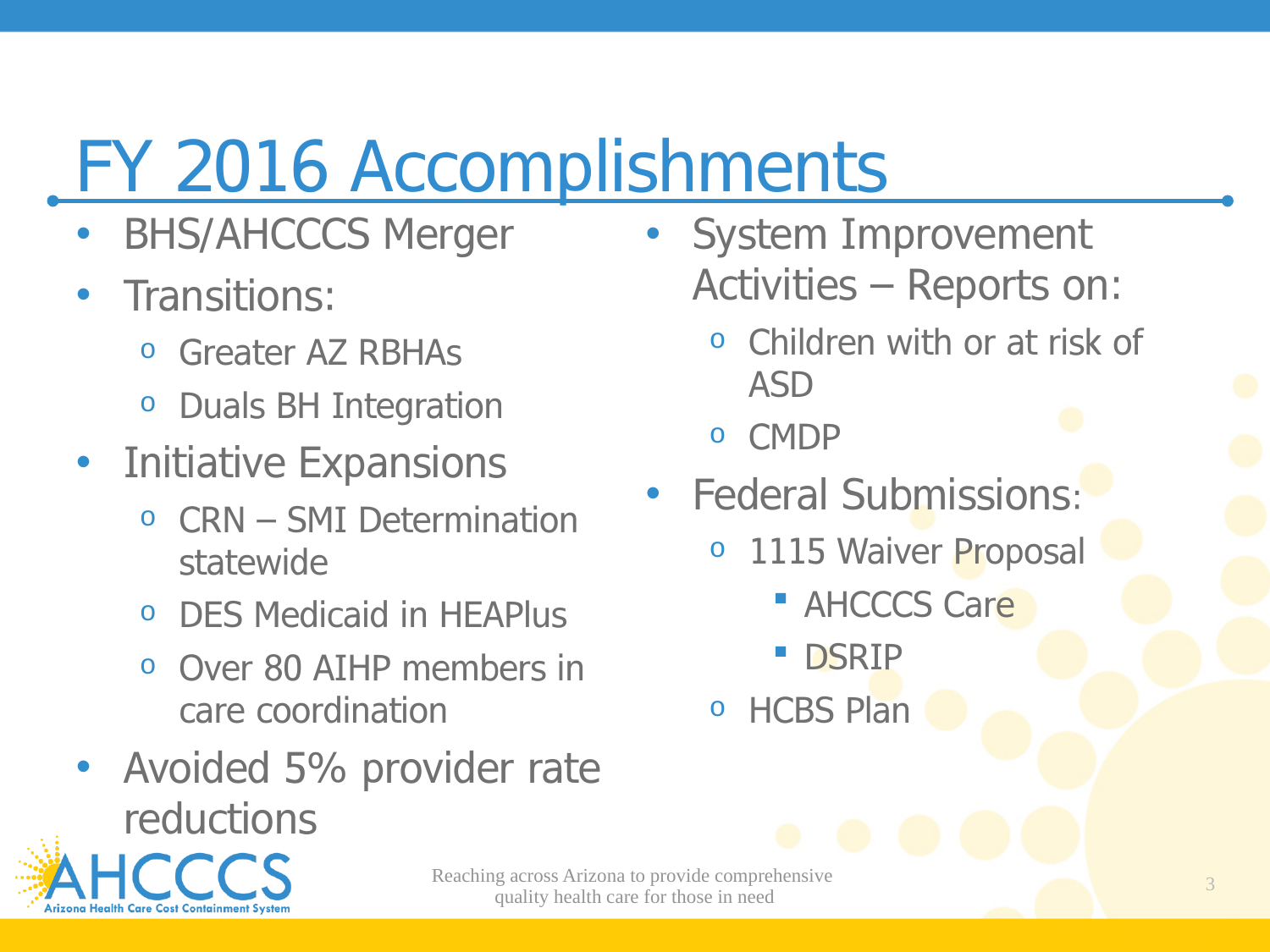

# FY 2016 Accomplishments
BHS/AHCCCS Merger
Transitions:
Greater AZ RBHAs
Duals BH Integration
Initiative Expansions
CRN – SMI Determination statewide
DES Medicaid in HEAPlus
Over 80 AIHP members in care coordination
Avoided 5% provider rate reductions

System Improvement Activities – Reports on:
Children with or at risk of ASD
CMDP
Federal Submissions:
1115 Waiver Proposal
AHCCCS Care
DSRIP
HCBS Plan

Reaching across Arizona to provide comprehensive
quality health care for those in need
3